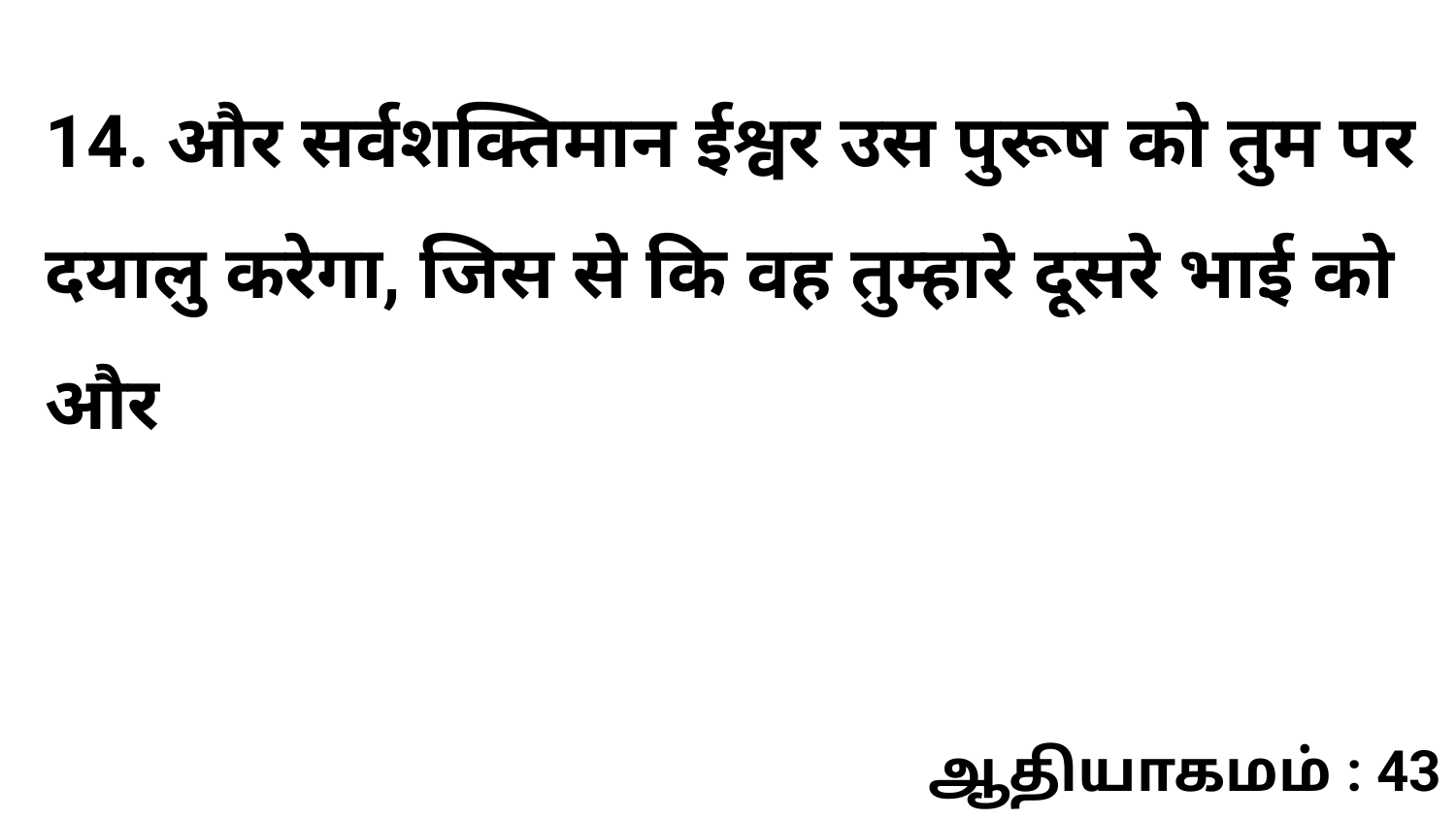

14. और सर्वशक्तिमान ईश्वर उस पुरूष को तुम पर दयालु करेगा, जिस से कि वह तुम्हारे दूसरे भाई को और
ஆதியாகமம் : 43